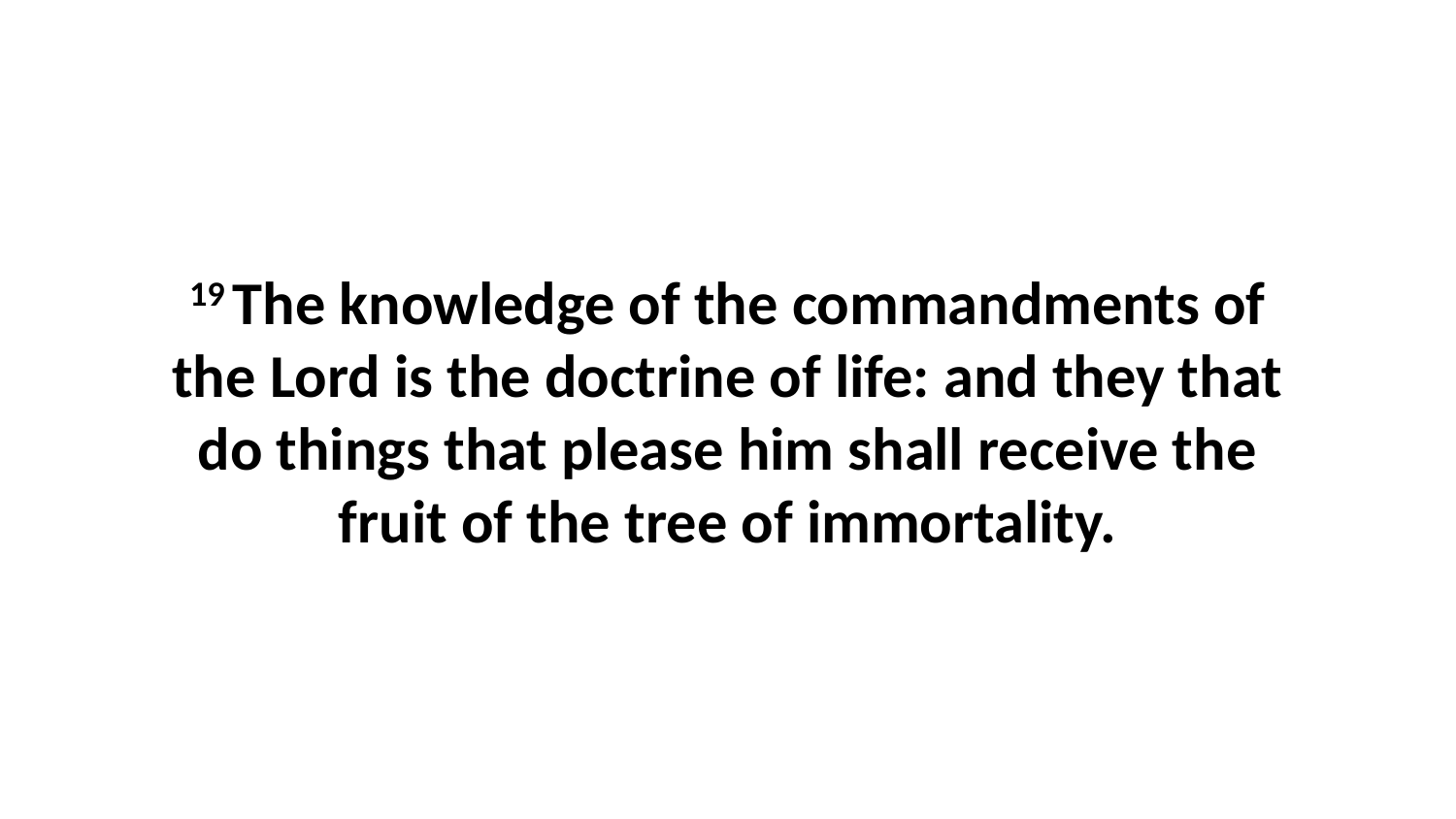

19 The knowledge of the commandments of the Lord is the doctrine of life: and they that do things that please him shall receive the fruit of the tree of immortality.